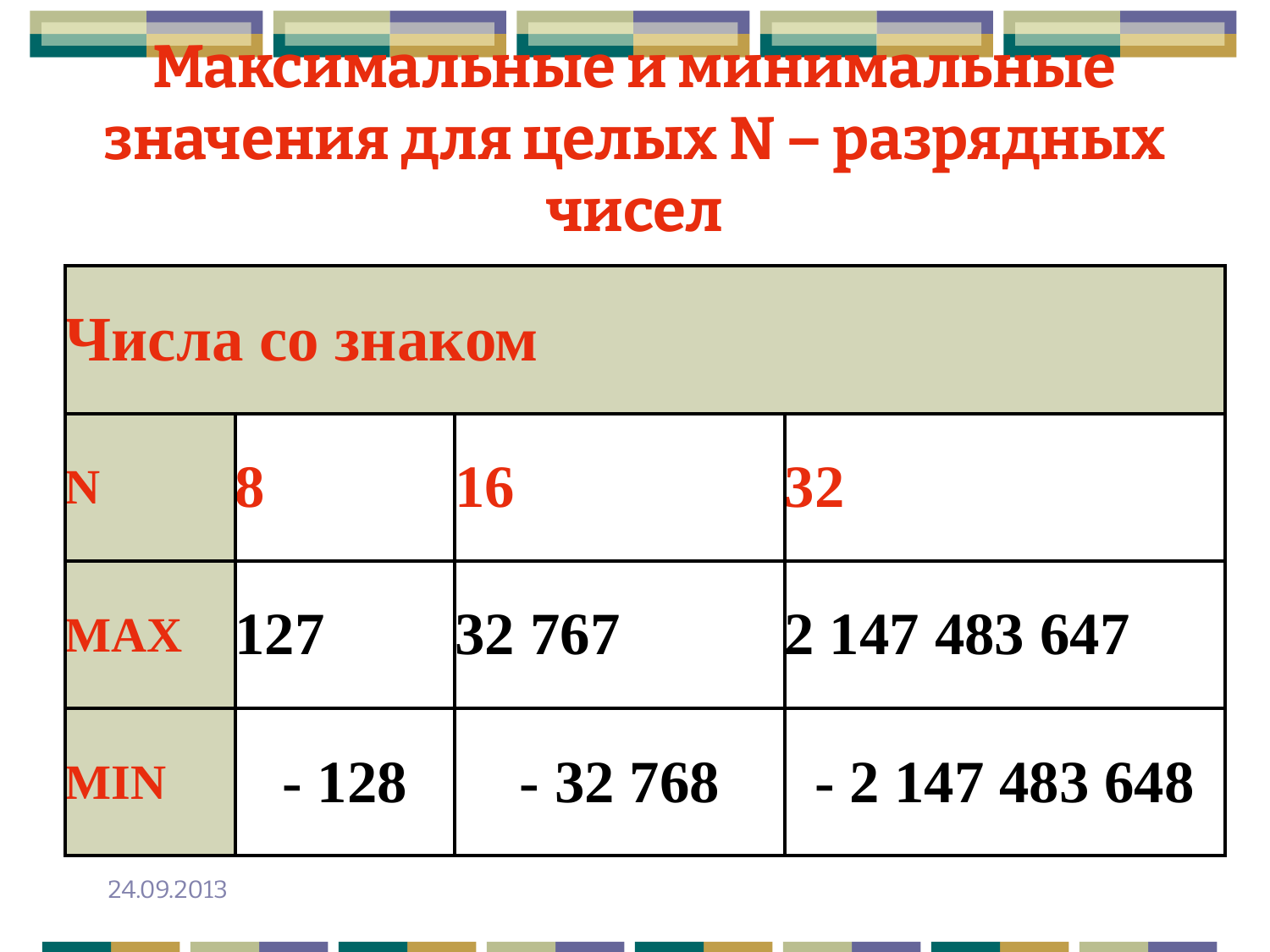

# Максимальные и минимальные значения для целых N – разрядных чисел
| Числа со знаком |  |  |  |
| --- | --- | --- | --- |
| N | 8 | 16 | 32 |
| MAX | 127 | 32 767 | 2 147 483 647 |
| MIN | - 128 | - 32 768 | - 2 147 483 648 |
24.09.2013